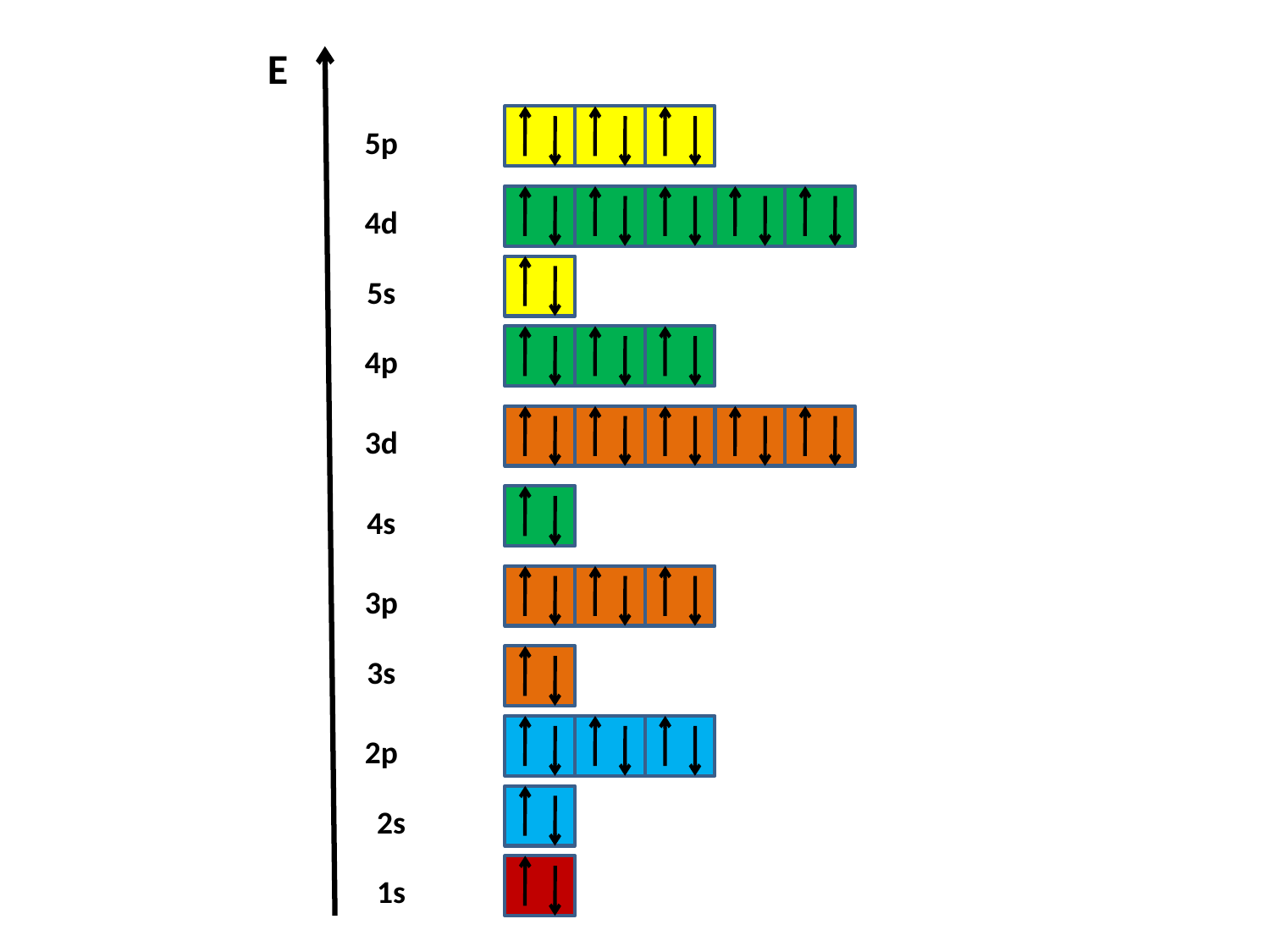

E

5p

4d

5s

4p

3d

4s

3p
3s

2p

2s

1s